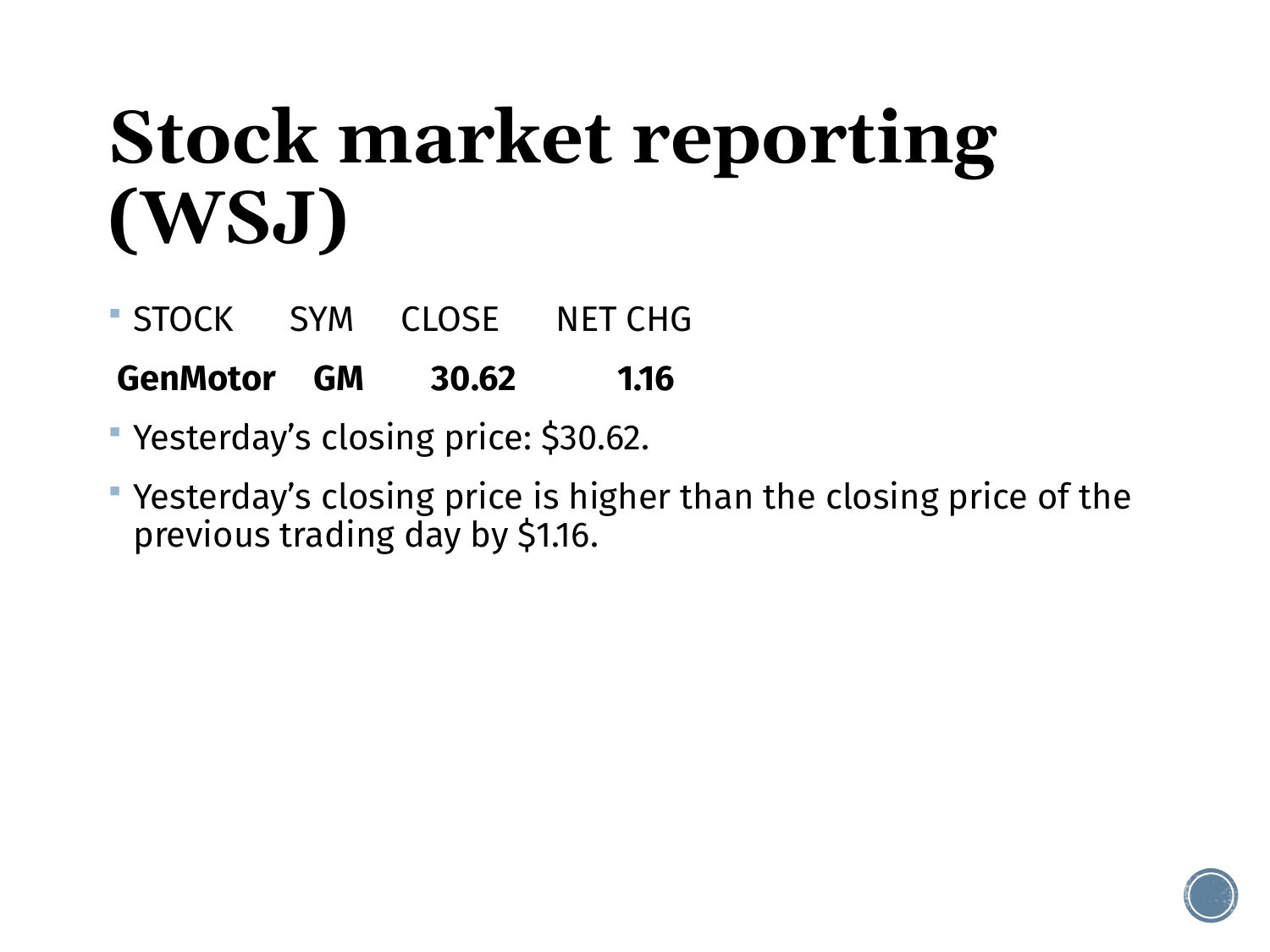

# Stock market reporting (WSJ)
STOCK      SYM     CLOSE      NET CHG
 GenMotor    GM        30.62            1.16
Yesterday’s closing price: $30.62.
Yesterday’s closing price is higher than the closing price of the previous trading day by $1.16.